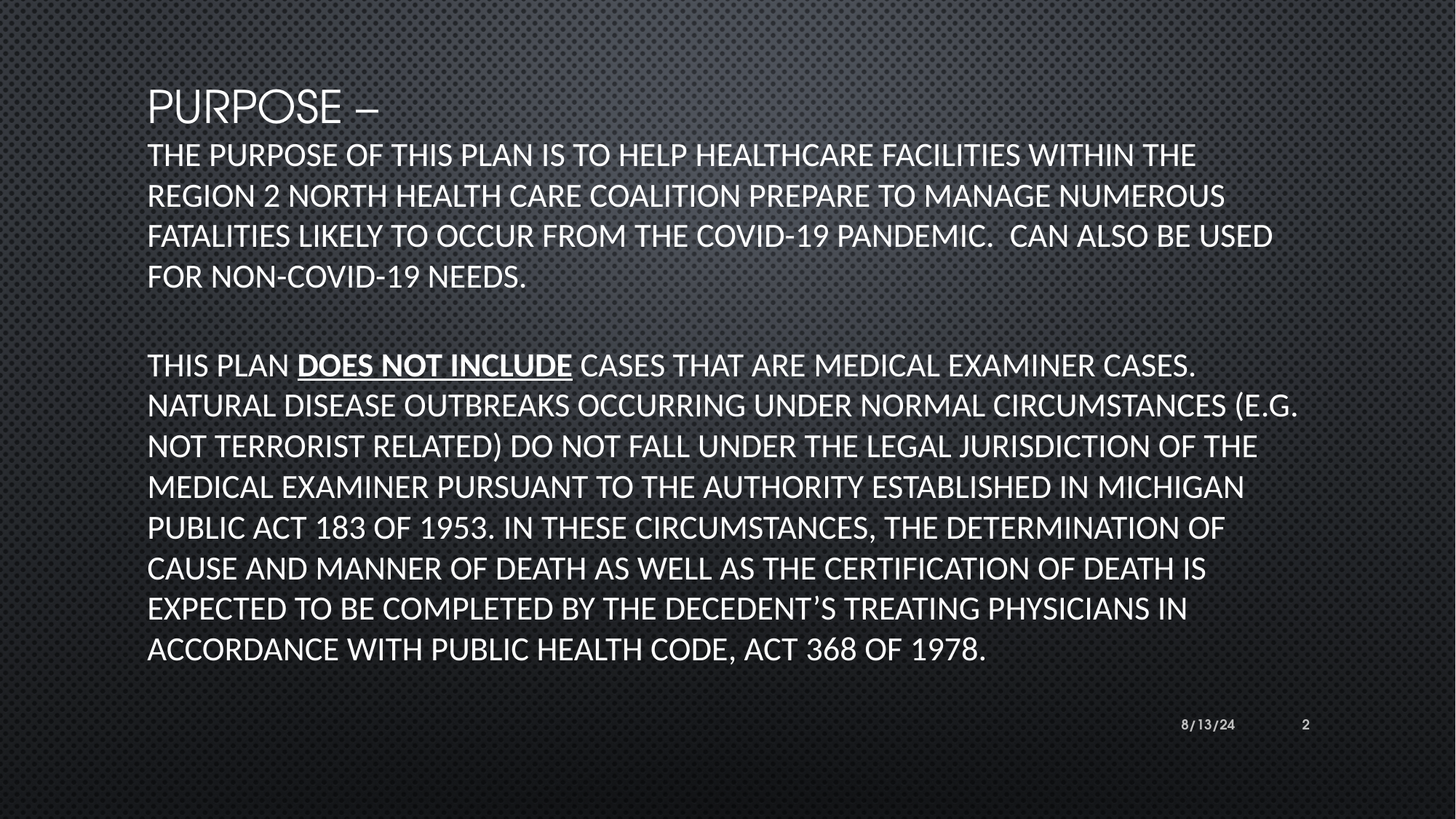

# Purpose – The purpose of this plan is to help healthcare facilities within the Region 2 North Health Care Coalition prepare to manage numerous fatalities likely to occur from the COVID-19 Pandemic.  Can also be used for non-COVID-19 needs.
This plan does not include cases that are Medical Examiner cases.  Natural disease outbreaks occurring under normal circumstances (e.g. not terrorist related) do not fall under the legal jurisdiction of the Medical Examiner pursuant to the authority established in Michigan Public Act 183 of 1953. In these circumstances, the determination of cause and manner of death as well as the certification of death is expected to be completed by the decedent’s treating physicians in accordance with Public Health Code, Act 368 of 1978.
8/13/24
2